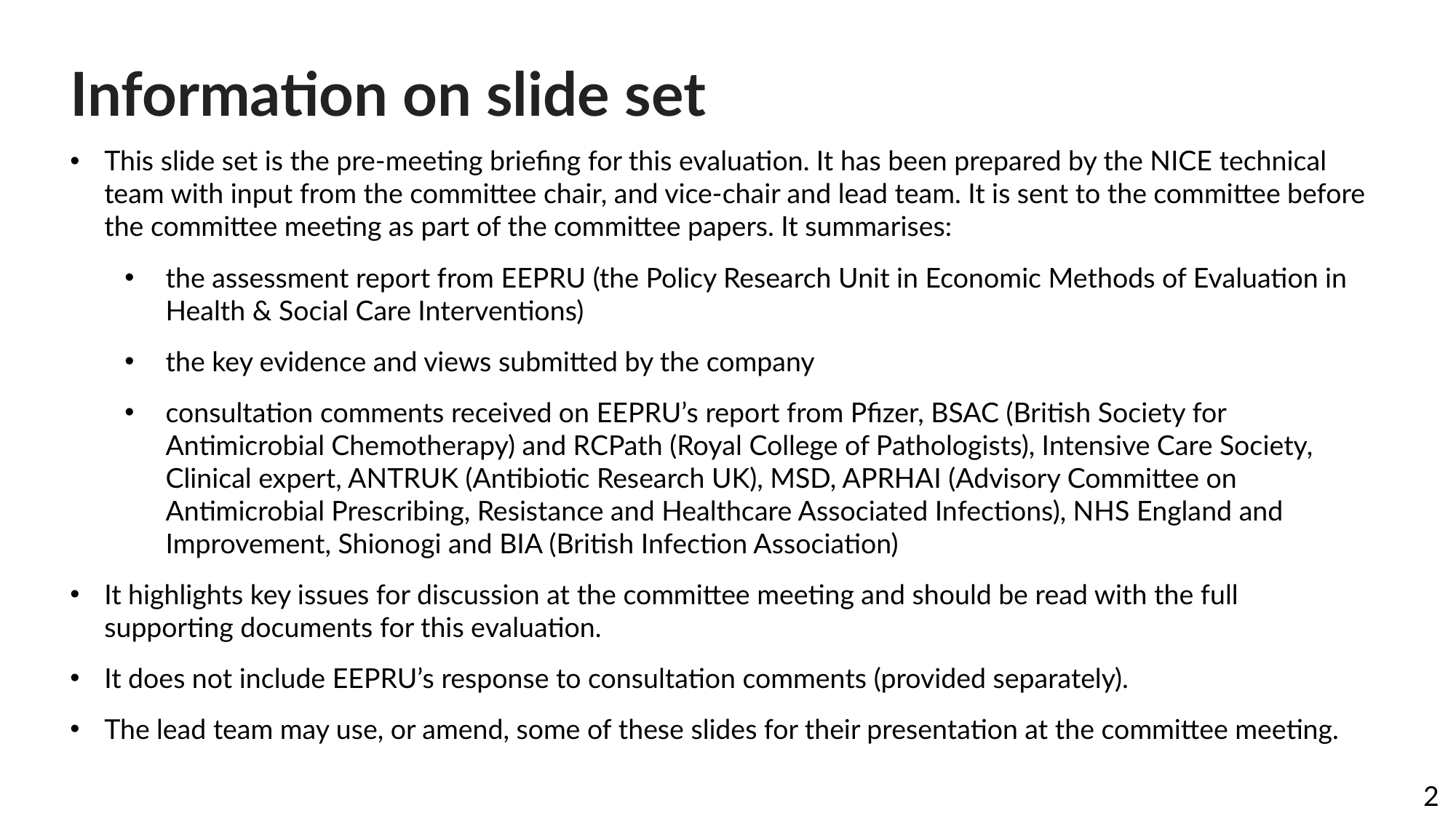

# Information on slide set
This slide set is the pre-meeting briefing for this evaluation. It has been prepared by the NICE technical team with input from the committee chair, and vice-chair and lead team. It is sent to the committee before the committee meeting as part of the committee papers. It summarises:
the assessment report from EEPRU (the Policy Research Unit in Economic Methods of Evaluation in Health & Social Care Interventions)
the key evidence and views submitted by the company
consultation comments received on EEPRU’s report from Pfizer, BSAC (British Society for Antimicrobial Chemotherapy) and RCPath (Royal College of Pathologists), Intensive Care Society, Clinical expert, ANTRUK (Antibiotic Research UK), MSD, APRHAI (Advisory Committee on Antimicrobial Prescribing, Resistance and Healthcare Associated Infections), NHS England and Improvement, Shionogi and BIA (British Infection Association)
It highlights key issues for discussion at the committee meeting and should be read with the full supporting documents for this evaluation.
It does not include EEPRU’s response to consultation comments (provided separately).
The lead team may use, or amend, some of these slides for their presentation at the committee meeting.